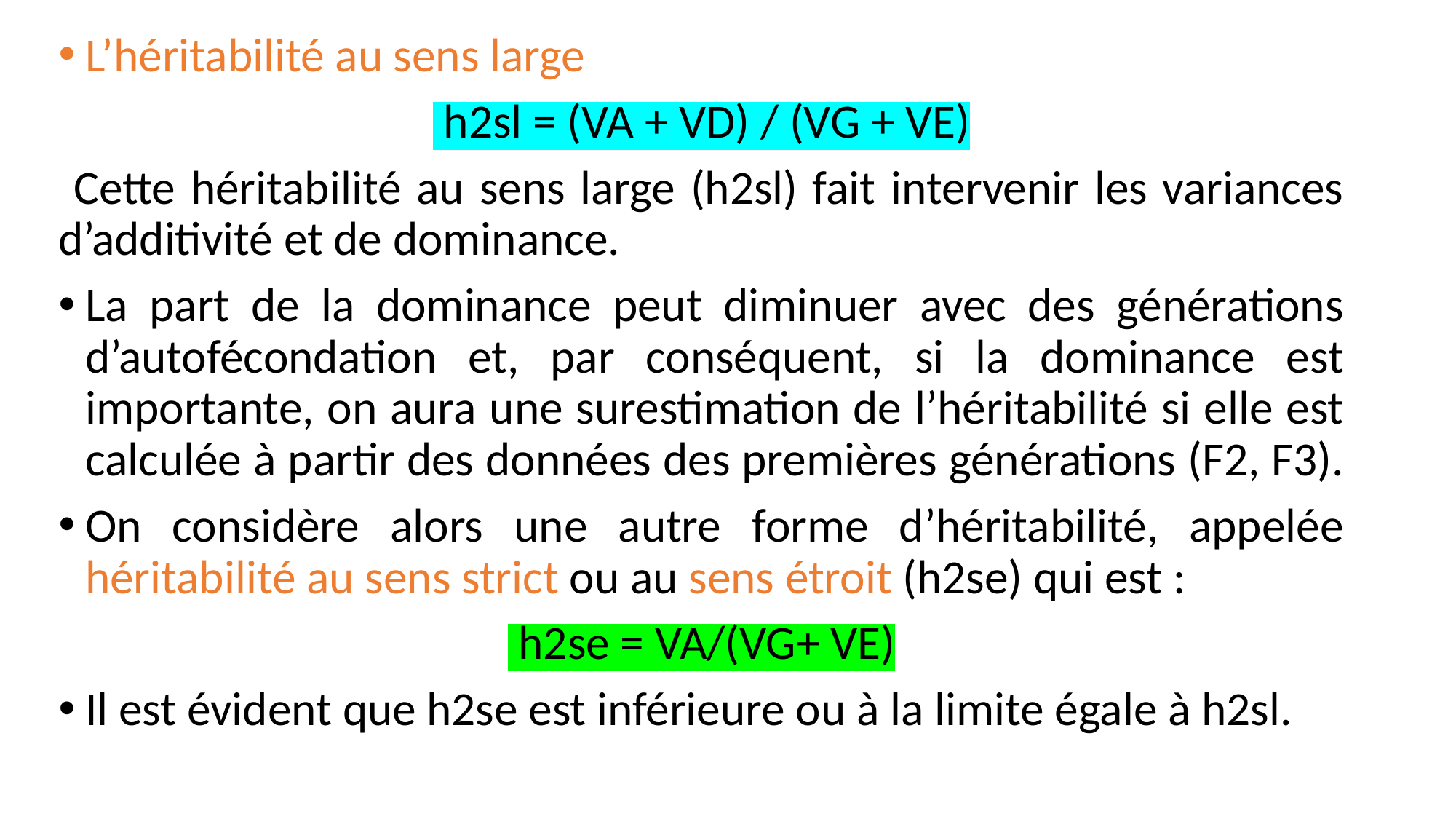

L’héritabilité au sens large
 h2sl = (VA + VD) / (VG + VE)
 Cette héritabilité au sens large (h2sl) fait intervenir les variances d’additivité et de dominance.
La part de la dominance peut diminuer avec des générations d’autofécondation et, par conséquent, si la dominance est importante, on aura une surestimation de l’héritabilité si elle est calculée à partir des données des premières générations (F2, F3).
On considère alors une autre forme d’héritabilité, appelée héritabilité au sens strict ou au sens étroit (h2se) qui est :
 h2se = VA/(VG+ VE)
Il est évident que h2se est inférieure ou à la limite égale à h2sl.